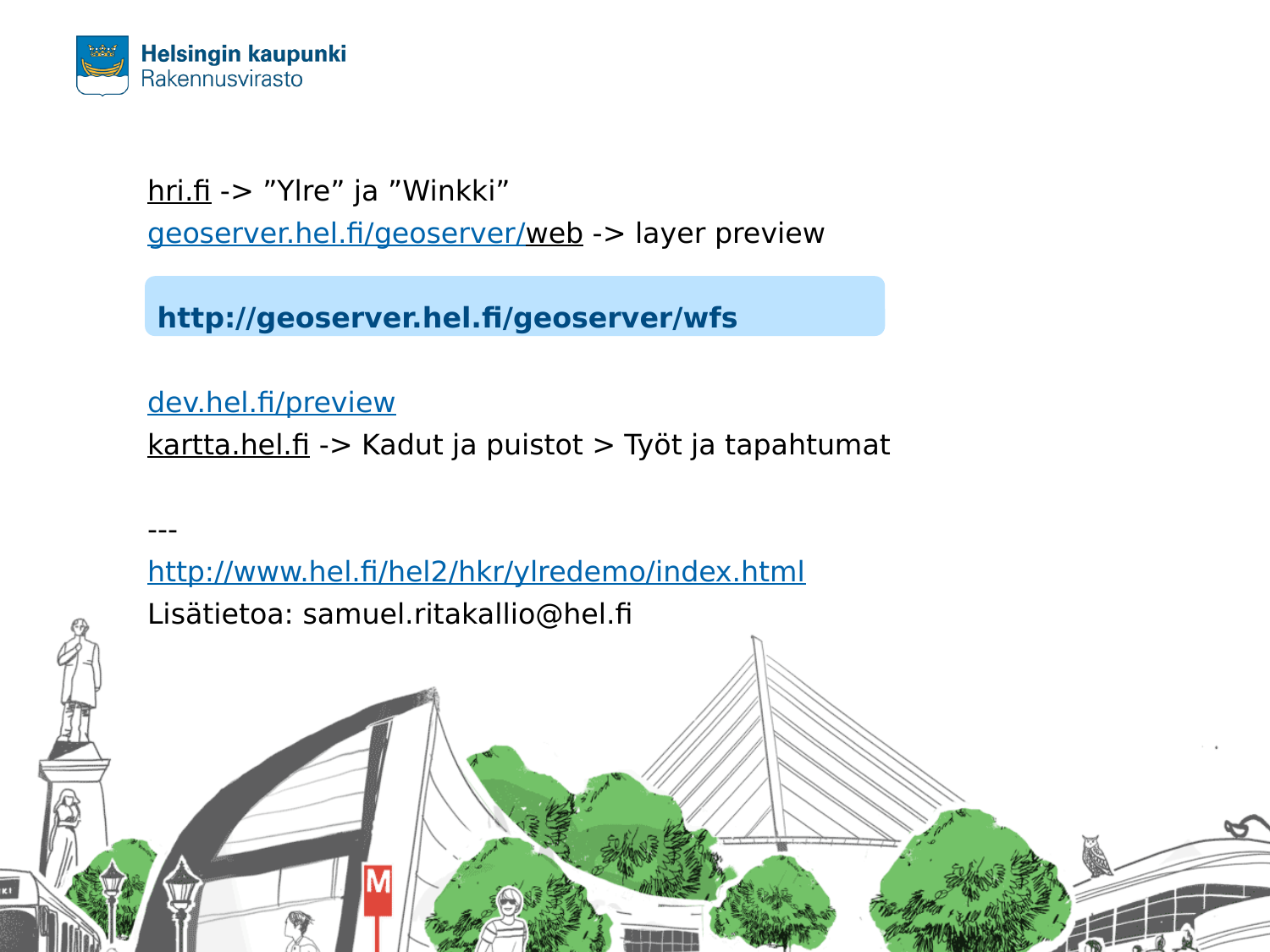

hri.fi -> ”Ylre” ja ”Winkki”
geoserver.hel.fi/geoserver/web -> layer preview

 http://geoserver.hel.fi/geoserver/wfs

dev.hel.fi/preview
kartta.hel.fi -> Kadut ja puistot > Työt ja tapahtumat

---
http://www.hel.fi/hel2/hkr/ylredemo/index.html
Lisätietoa: samuel.ritakallio@hel.fi